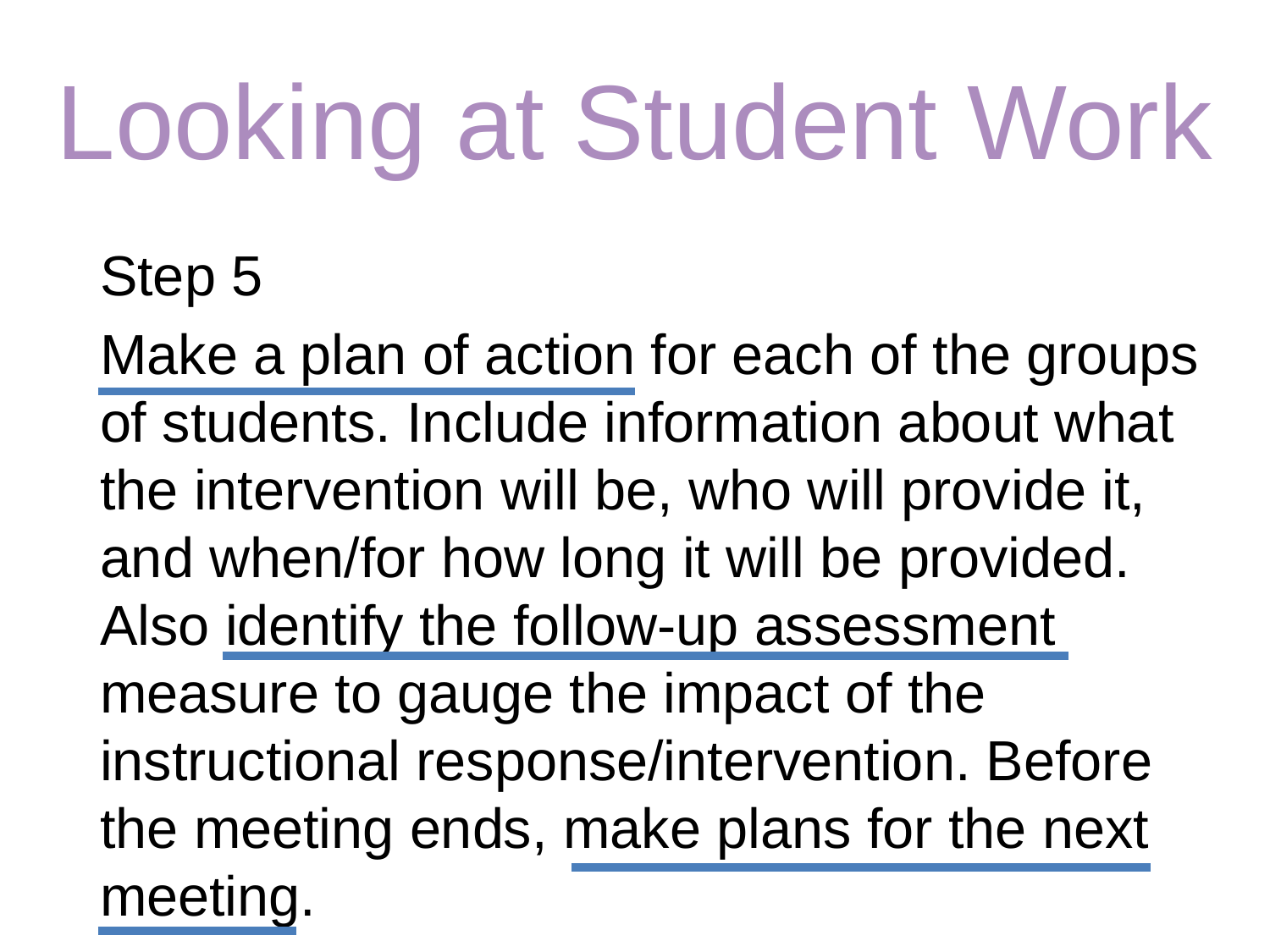

# Looking at Student Work
Step 5
Make a plan of action for each of the groups of students. Include information about what the intervention will be, who will provide it, and when/for how long it will be provided. Also identify the follow-up assessment measure to gauge the impact of the instructional response/intervention. Before the meeting ends, make plans for the next meeting.